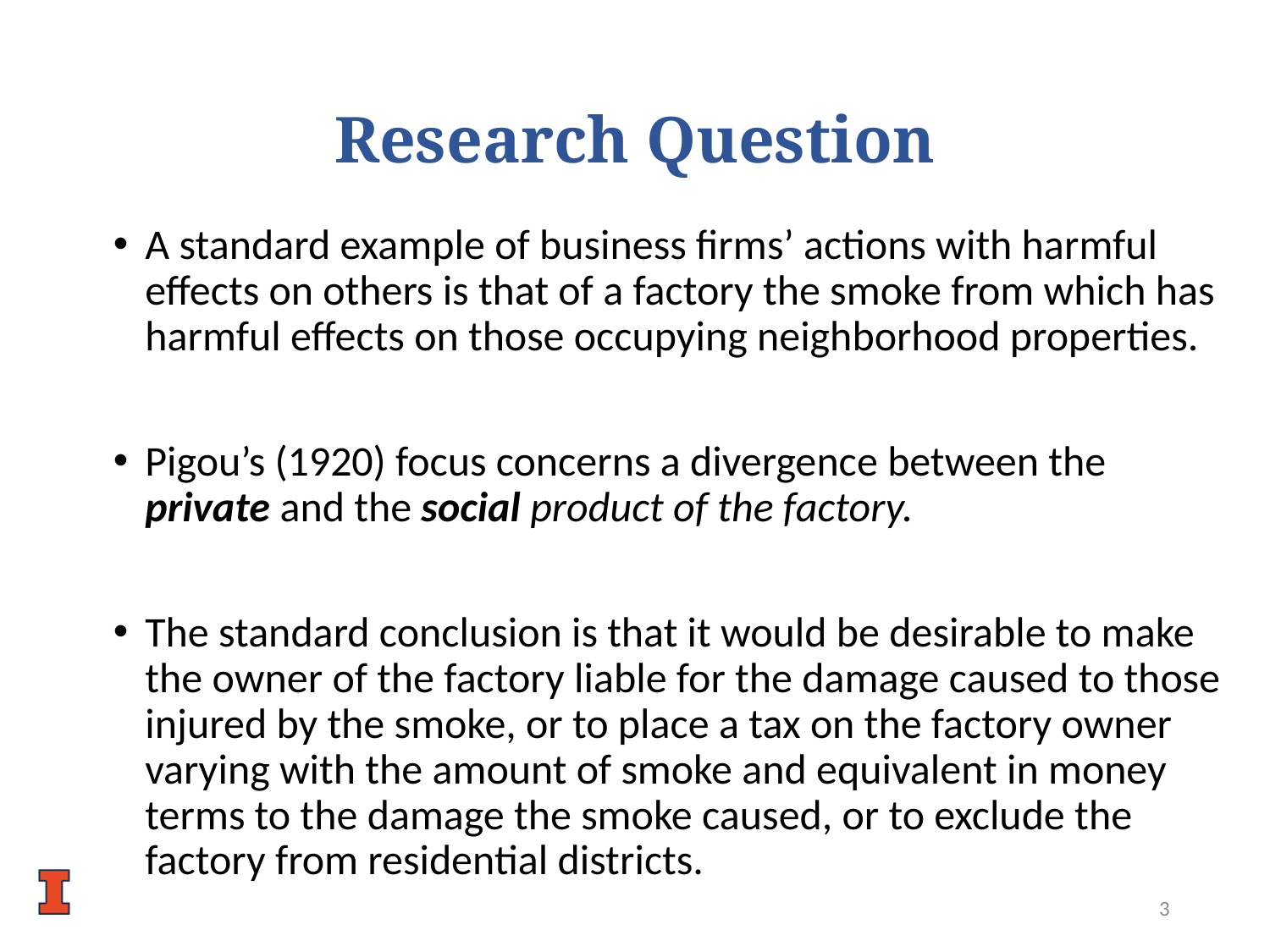

# Research Question
A standard example of business firms’ actions with harmful effects on others is that of a factory the smoke from which has harmful effects on those occupying neighborhood properties.

Pigou’s (1920) focus concerns a divergence between the private and the social product of the factory.

The standard conclusion is that it would be desirable to make the owner of the factory liable for the damage caused to those injured by the smoke, or to place a tax on the factory owner varying with the amount of smoke and equivalent in money terms to the damage the smoke caused, or to exclude the factory from residential districts.
3